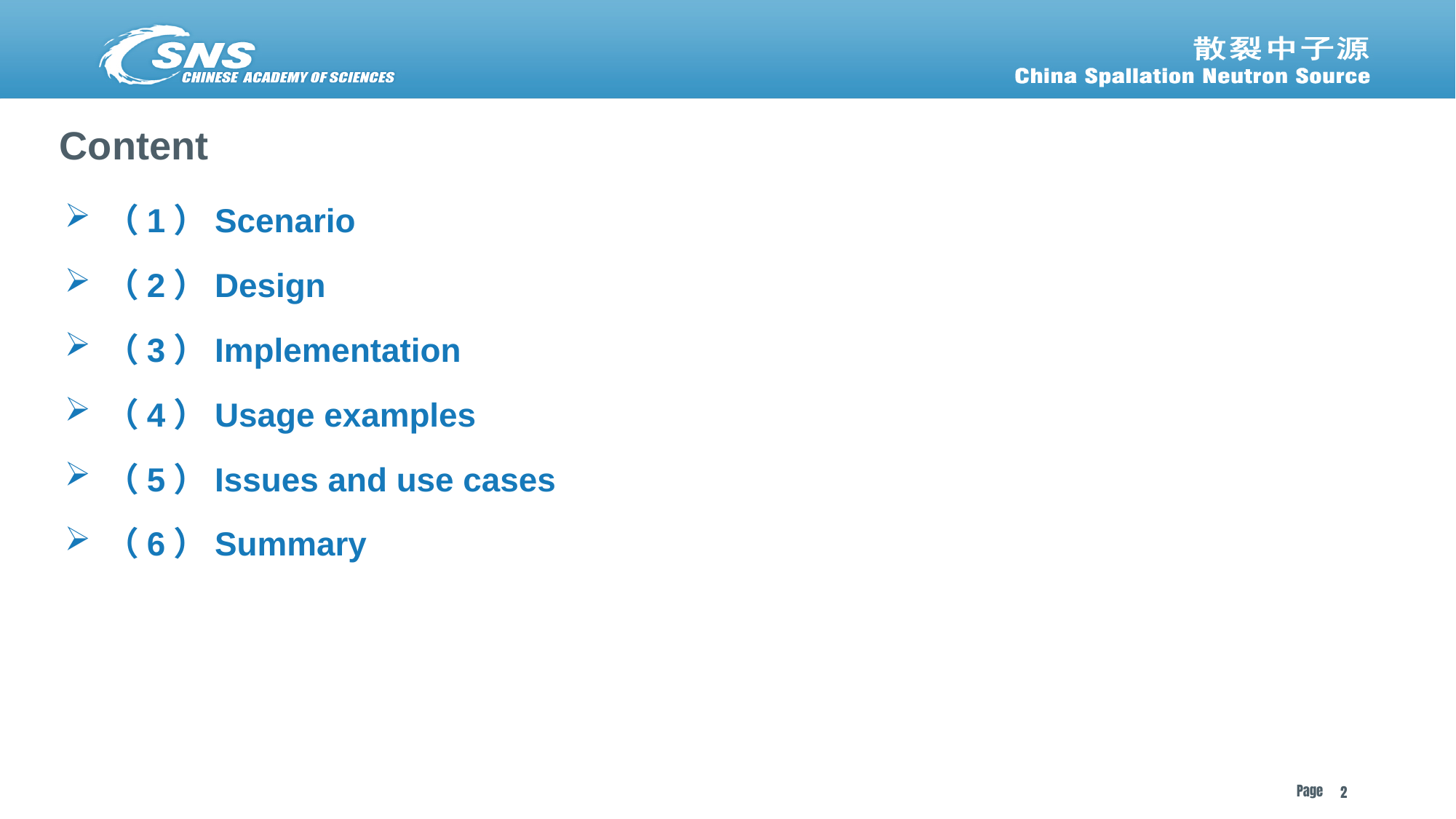

# Content
（1）Scenario
（2）Design
（3）Implementation
（4）Usage examples
（5）Issues and use cases
（6）Summary

2